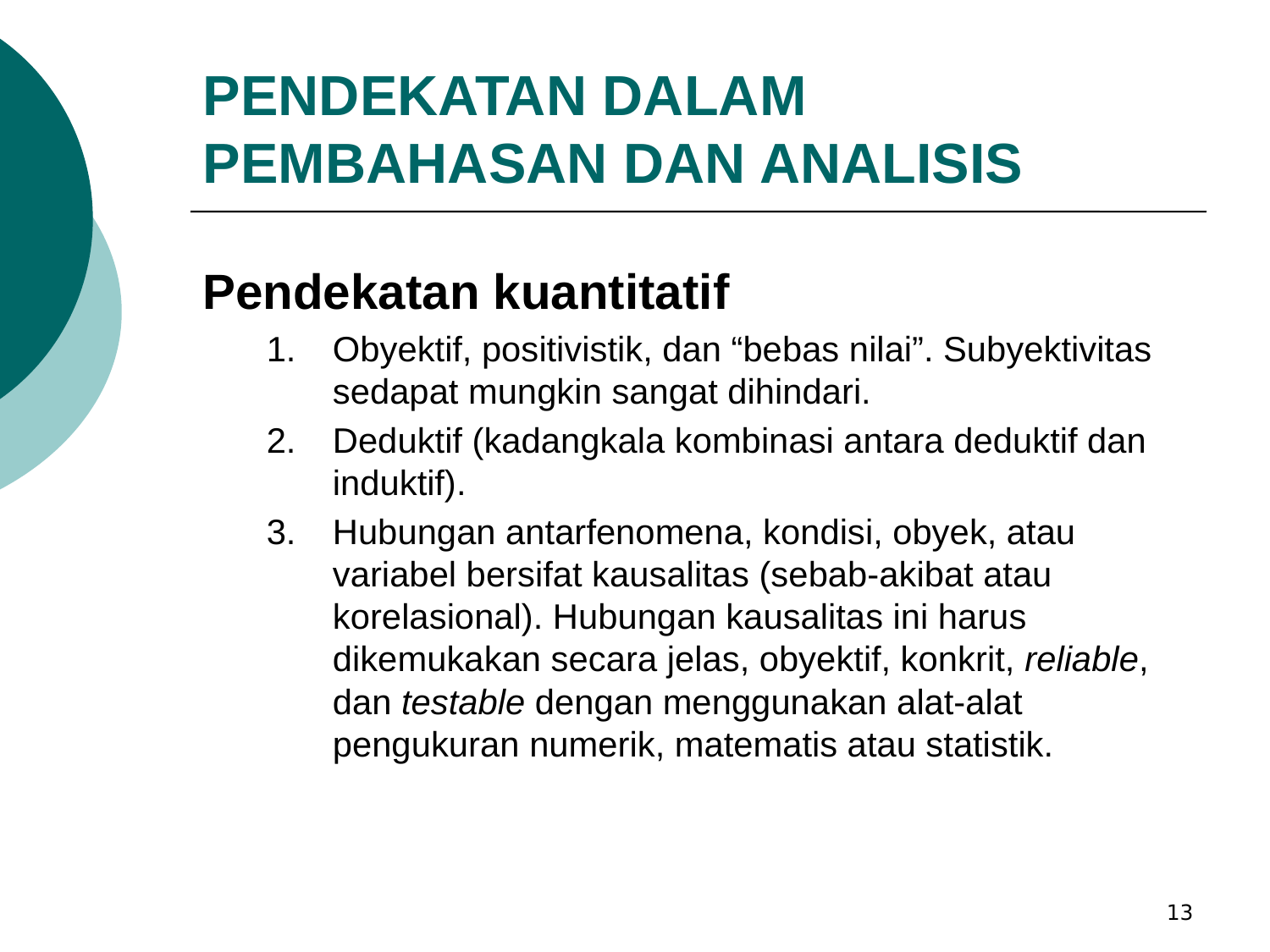

# PENDEKATAN DALAM PEMBAHASAN DAN ANALISIS
Pendekatan kuantitatif
Obyektif, positivistik, dan “bebas nilai”. Subyektivitas sedapat mungkin sangat dihindari.
Deduktif (kadangkala kombinasi antara deduktif dan induktif).
Hubungan antarfenomena, kondisi, obyek, atau variabel bersifat kausalitas (sebab-akibat atau korelasional). Hubungan kausalitas ini harus dikemukakan secara jelas, obyektif, konkrit, reliable, dan testable dengan menggunakan alat-alat pengukuran numerik, matematis atau statistik.

13